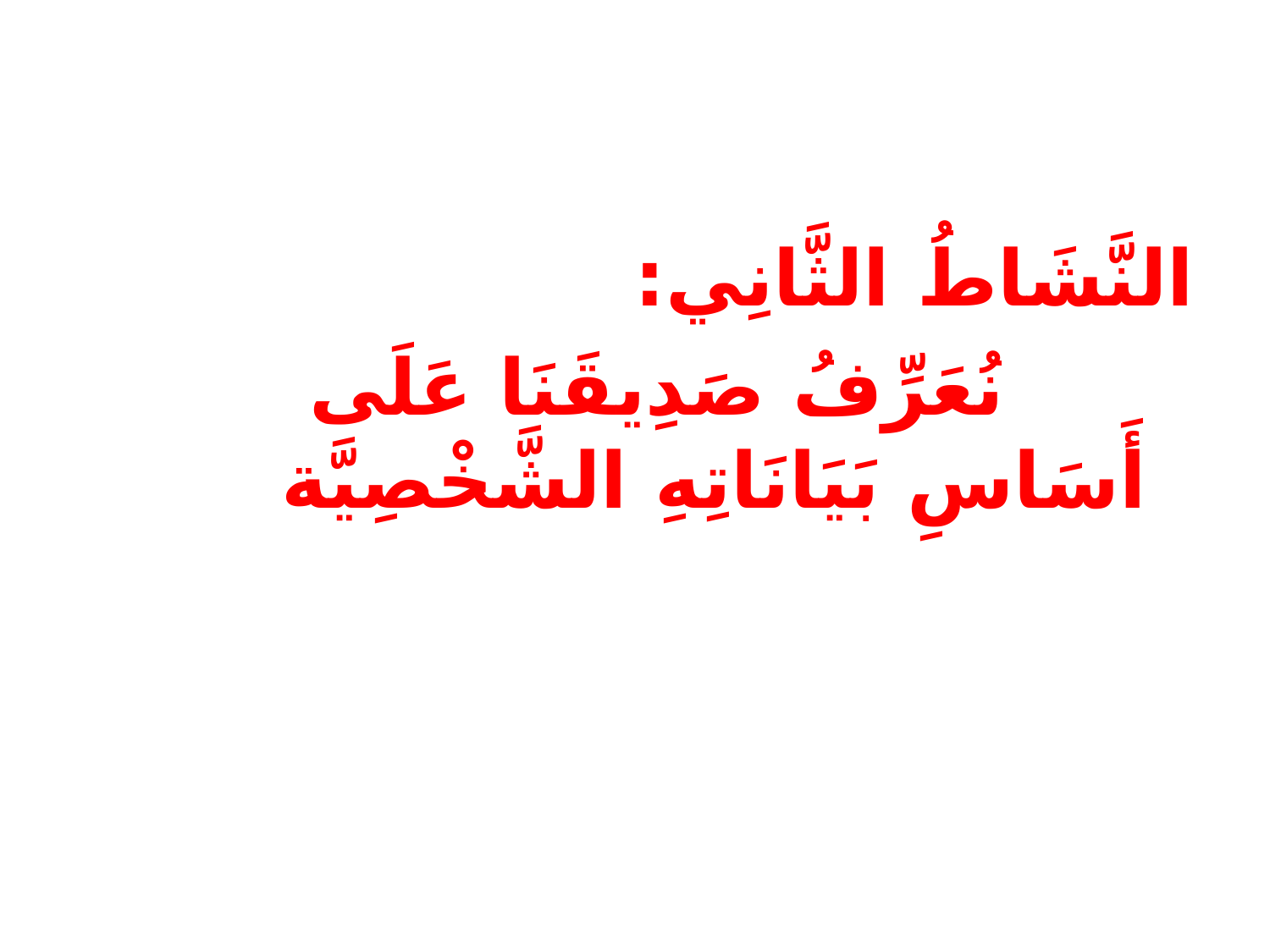

النَّشَاطُ الثَّانِي:
       نُعَرِّفُ صَدِيقَنَا عَلَى أَسَاسِ بَيَانَاتِهِ الشَّخْصِيَّة